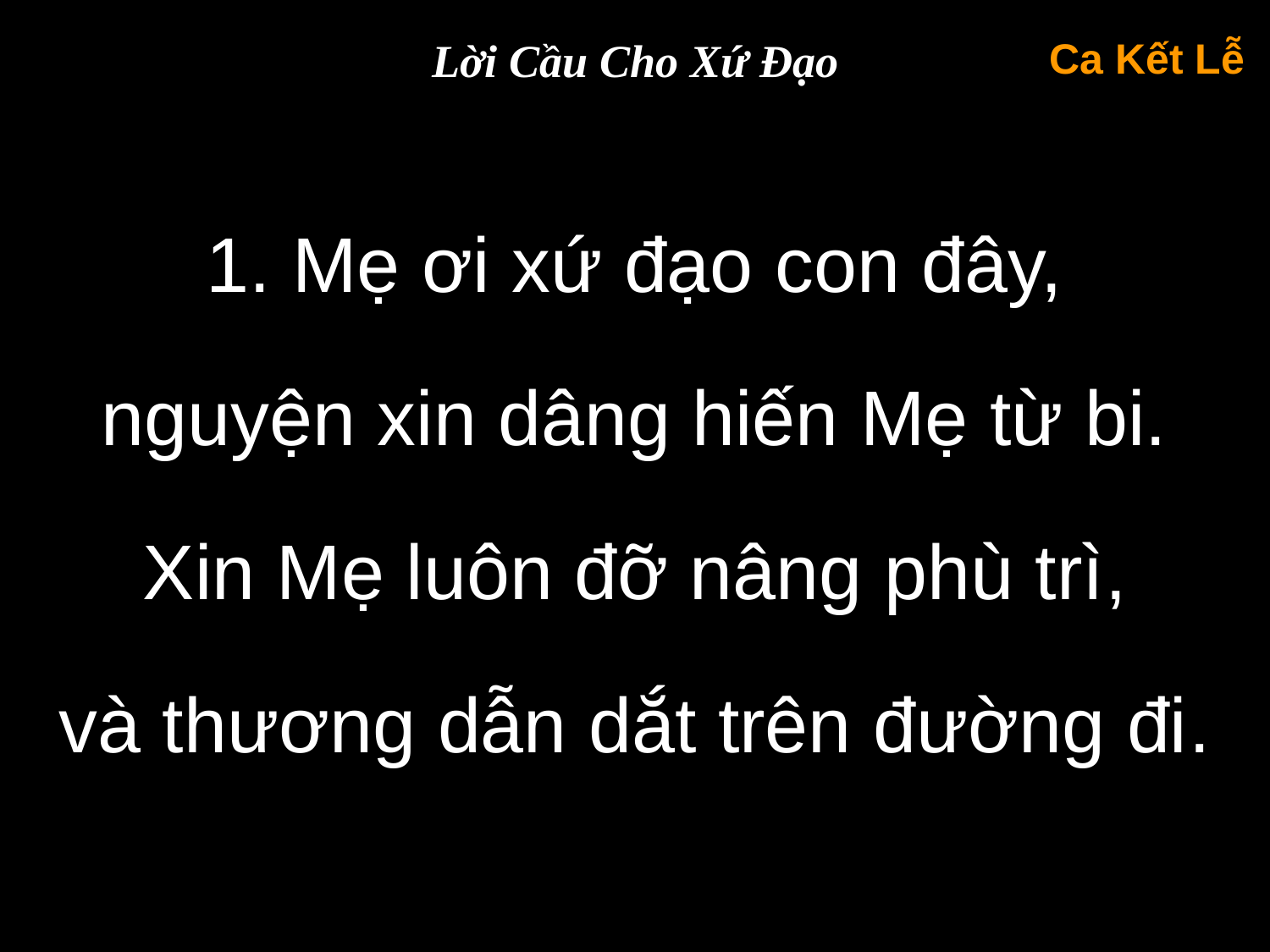

Lời Cầu Cho Xứ Đạo
Ca Kết Lễ
1. Mẹ ơi xứ đạo con đây,
nguyện xin dâng hiến Mẹ từ bi.
Xin Mẹ luôn đỡ nâng phù trì,
và thương dẫn dắt trên đường đi.